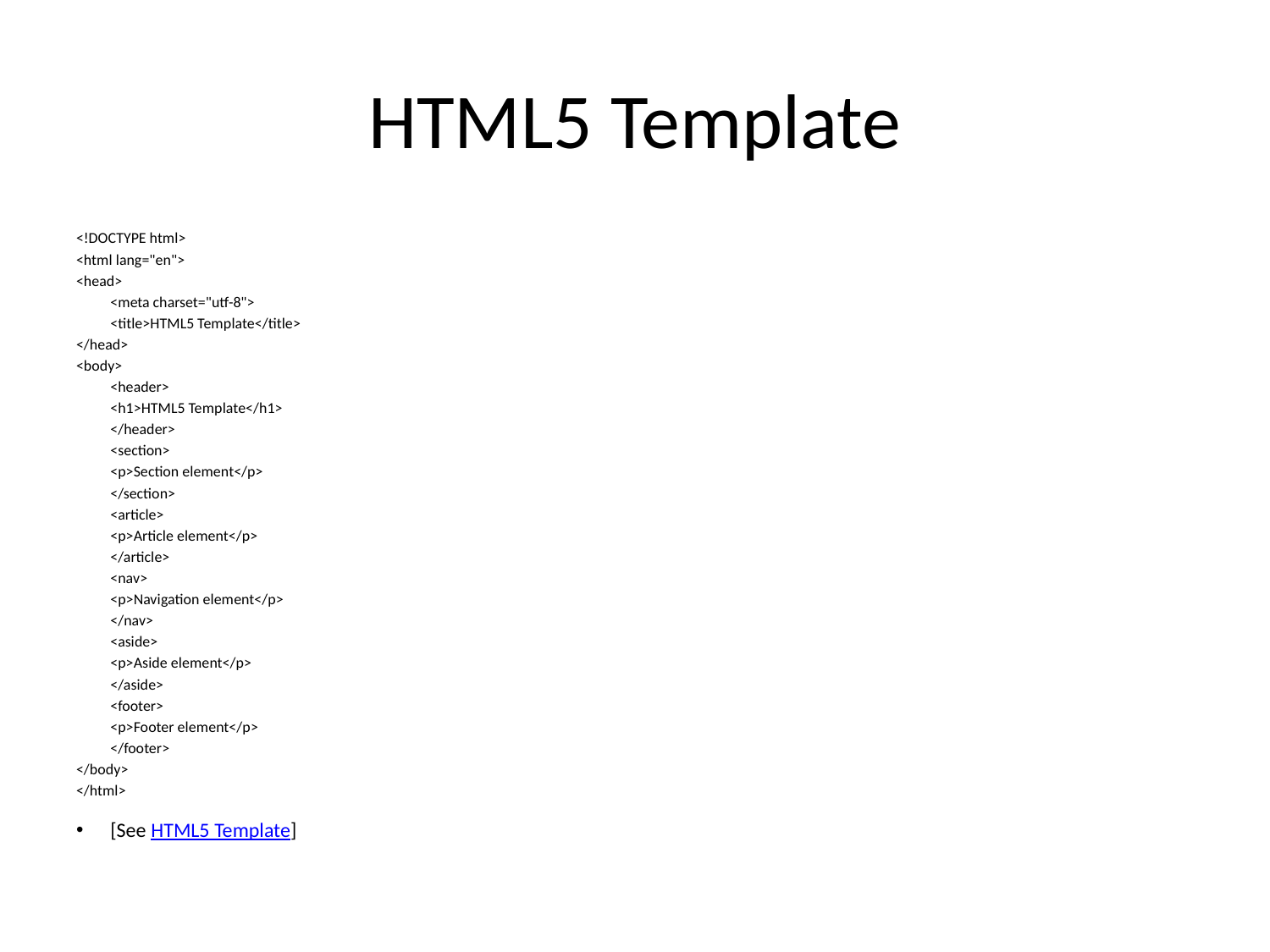

# HTML5 Template
<!DOCTYPE html>
<html lang="en">
<head>
	<meta charset="utf-8">
	<title>HTML5 Template</title>
</head>
<body>
	<header>
		<h1>HTML5 Template</h1>
	</header>
	<section>
		<p>Section element</p>
	</section>
	<article>
		<p>Article element</p>
	</article>
	<nav>
		<p>Navigation element</p>
	</nav>
	<aside>
		<p>Aside element</p>
	</aside>
	<footer>
		<p>Footer element</p>
	</footer>
</body>
</html>

[See HTML5 Template]